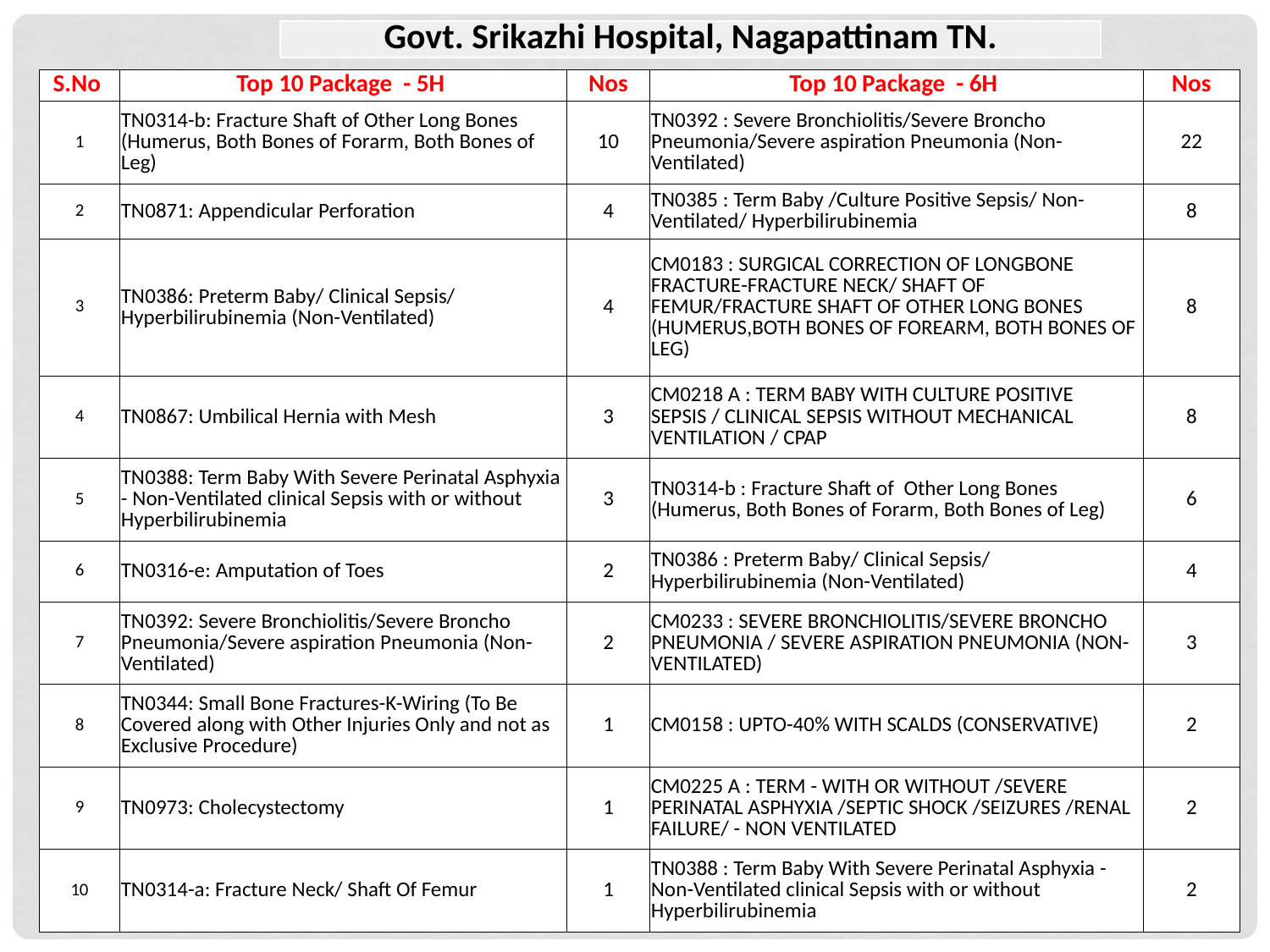

| Govt. Srikazhi Hospital, Nagapattinam TN. |
| --- |
| S.No | Top 10 Package - 5H | Nos | Top 10 Package - 6H | Nos |
| --- | --- | --- | --- | --- |
| 1 | TN0314-b: Fracture Shaft of Other Long Bones (Humerus, Both Bones of Forarm, Both Bones of Leg) | 10 | TN0392 : Severe Bronchiolitis/Severe Broncho Pneumonia/Severe aspiration Pneumonia (Non-Ventilated) | 22 |
| 2 | TN0871: Appendicular Perforation | 4 | TN0385 : Term Baby /Culture Positive Sepsis/ Non-Ventilated/ Hyperbilirubinemia | 8 |
| 3 | TN0386: Preterm Baby/ Clinical Sepsis/ Hyperbilirubinemia (Non-Ventilated) | 4 | CM0183 : SURGICAL CORRECTION OF LONGBONE FRACTURE-FRACTURE NECK/ SHAFT OF FEMUR/FRACTURE SHAFT OF OTHER LONG BONES (HUMERUS,BOTH BONES OF FOREARM, BOTH BONES OF LEG) | 8 |
| 4 | TN0867: Umbilical Hernia with Mesh | 3 | CM0218 A : TERM BABY WITH CULTURE POSITIVE SEPSIS / CLINICAL SEPSIS WITHOUT MECHANICAL VENTILATION / CPAP | 8 |
| 5 | TN0388: Term Baby With Severe Perinatal Asphyxia - Non-Ventilated clinical Sepsis with or without Hyperbilirubinemia | 3 | TN0314-b : Fracture Shaft of Other Long Bones (Humerus, Both Bones of Forarm, Both Bones of Leg) | 6 |
| 6 | TN0316-e: Amputation of Toes | 2 | TN0386 : Preterm Baby/ Clinical Sepsis/ Hyperbilirubinemia (Non-Ventilated) | 4 |
| 7 | TN0392: Severe Bronchiolitis/Severe Broncho Pneumonia/Severe aspiration Pneumonia (Non-Ventilated) | 2 | CM0233 : SEVERE BRONCHIOLITIS/SEVERE BRONCHO PNEUMONIA / SEVERE ASPIRATION PNEUMONIA (NON-VENTILATED) | 3 |
| 8 | TN0344: Small Bone Fractures-K-Wiring (To Be Covered along with Other Injuries Only and not as Exclusive Procedure) | 1 | CM0158 : UPTO-40% WITH SCALDS (CONSERVATIVE) | 2 |
| 9 | TN0973: Cholecystectomy | 1 | CM0225 A : TERM - WITH OR WITHOUT /SEVERE PERINATAL ASPHYXIA /SEPTIC SHOCK /SEIZURES /RENAL FAILURE/ - NON VENTILATED | 2 |
| 10 | TN0314-a: Fracture Neck/ Shaft Of Femur | 1 | TN0388 : Term Baby With Severe Perinatal Asphyxia - Non-Ventilated clinical Sepsis with or without Hyperbilirubinemia | 2 |